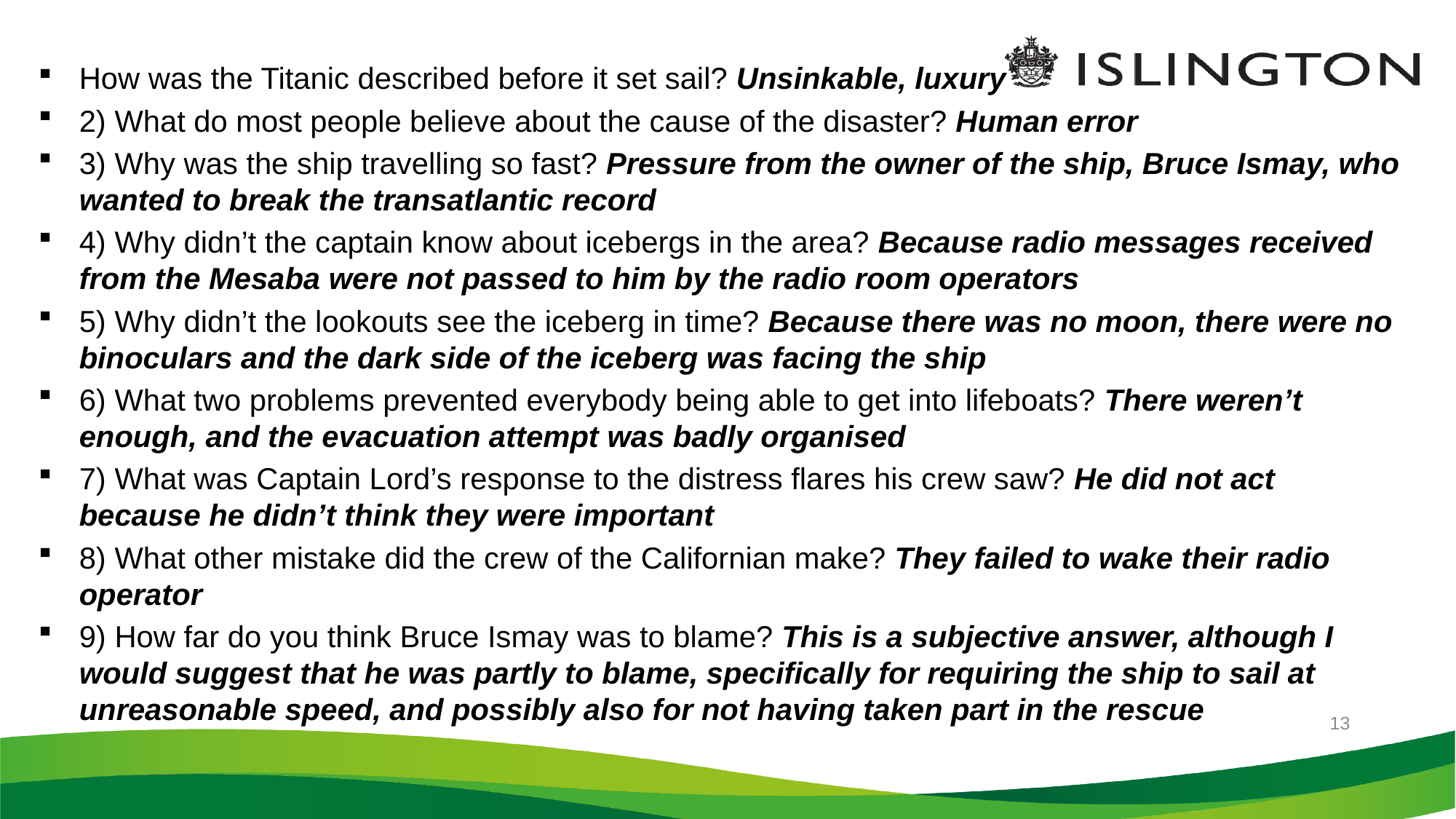

6/7/2021
How was the Titanic described before it set sail? Unsinkable, luxury
2) What do most people believe about the cause of the disaster? Human error
3) Why was the ship travelling so fast? Pressure from the owner of the ship, Bruce Ismay, who wanted to break the transatlantic record
4) Why didn’t the captain know about icebergs in the area? Because radio messages received from the Mesaba were not passed to him by the radio room operators
5) Why didn’t the lookouts see the iceberg in time? Because there was no moon, there were no binoculars and the dark side of the iceberg was facing the ship
6) What two problems prevented everybody being able to get into lifeboats? There weren’t enough, and the evacuation attempt was badly organised
7) What was Captain Lord’s response to the distress flares his crew saw? He did not act because he didn’t think they were important
8) What other mistake did the crew of the Californian make? They failed to wake their radio operator
9) How far do you think Bruce Ismay was to blame? This is a subjective answer, although I would suggest that he was partly to blame, specifically for requiring the ship to sail at unreasonable speed, and possibly also for not having taken part in the rescue
13